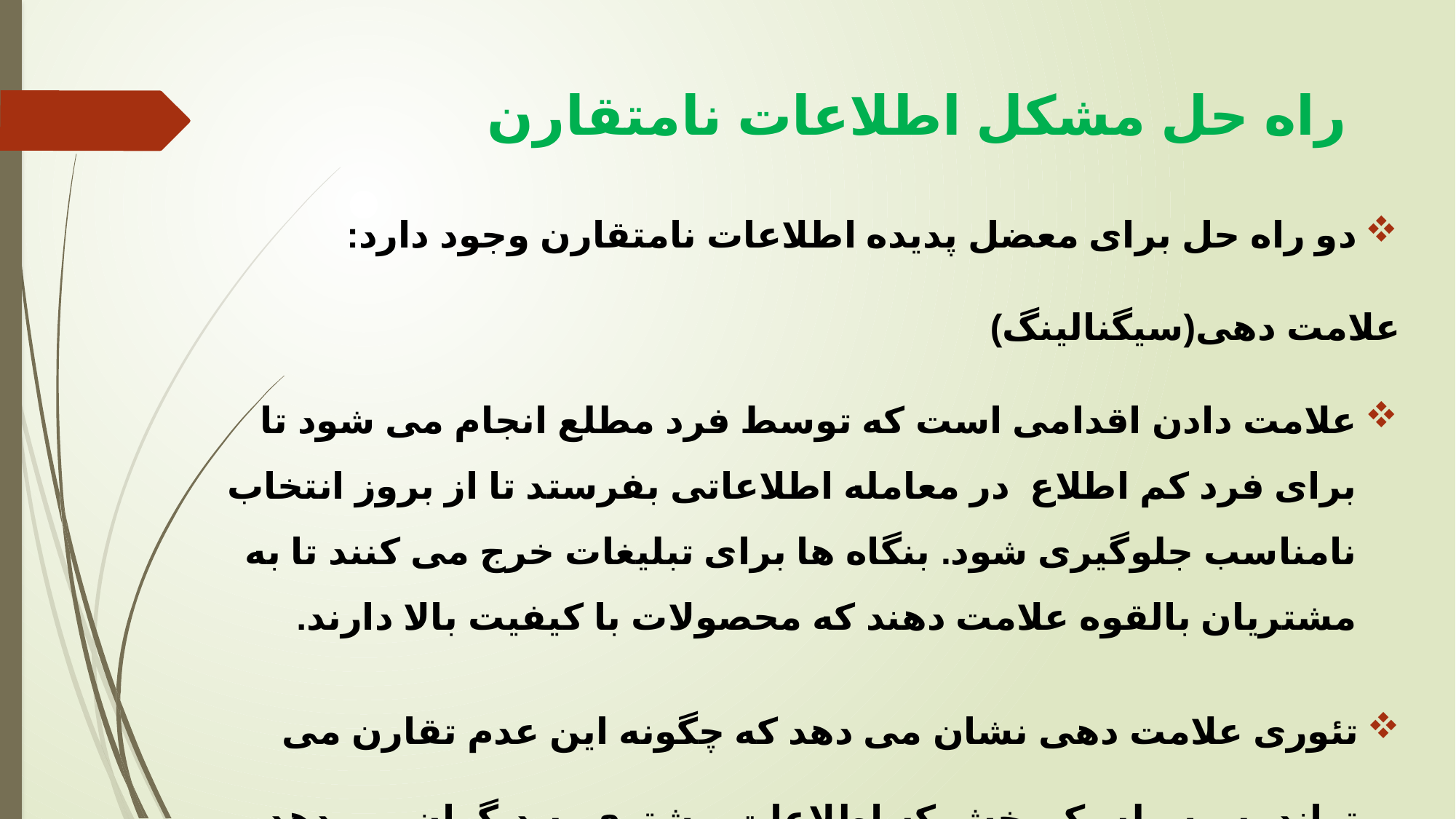

# راه حل مشکل اطلاعات نامتقارن
دو راه حل برای معضل پدیده اطلاعات نامتقارن وجود دارد:
علامت دهی(سیگنالینگ)
علامت دادن اقدامی است که توسط فرد مطلع انجام می شود تا برای فرد کم اطلاع  در معامله اطلاعاتی بفرستد تا از بروز انتخاب نامناسب جلوگیری شود. بنگاه ها برای تبلیغات خرج می کنند تا به مشتریان بالقوه علامت دهند که محصولات با کیفیت بالا دارند.
تئوری علامت دهی نشان می دهد که چگونه این عدم تقارن می تواند به وسیله یک بخش که اطلاعات بیشتری به دیگران می دهد کاهش یابد.